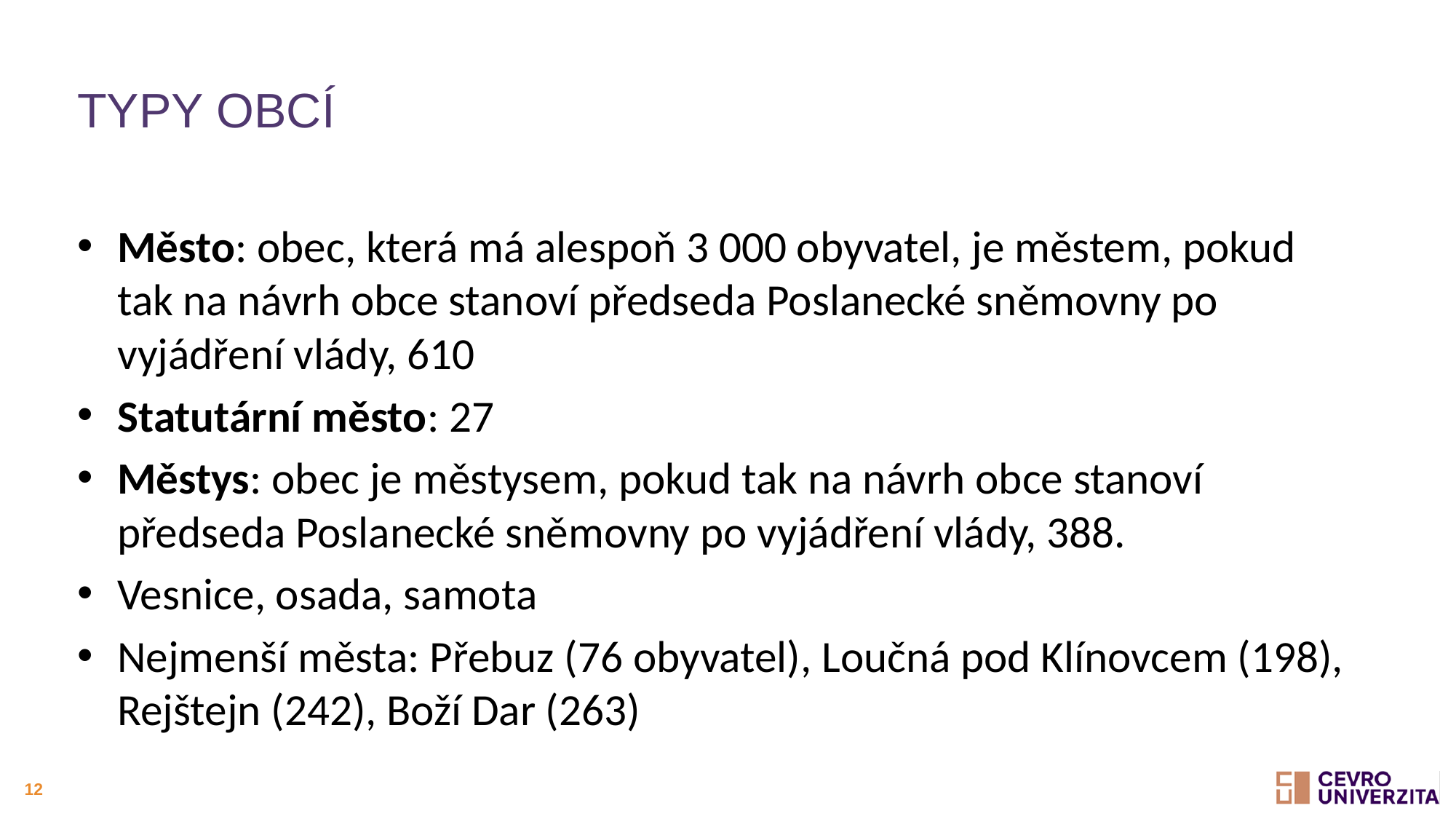

# Typy obcí
Město: obec, která má alespoň 3 000 obyvatel, je městem, pokud tak na návrh obce stanoví předseda Poslanecké sněmovny po vyjádření vlády, 610
Statutární město: 27
Městys: obec je městysem, pokud tak na návrh obce stanoví předseda Poslanecké sněmovny po vyjádření vlády, 388.
Vesnice, osada, samota
Nejmenší města: Přebuz (76 obyvatel), Loučná pod Klínovcem (198), Rejštejn (242), Boží Dar (263)

12